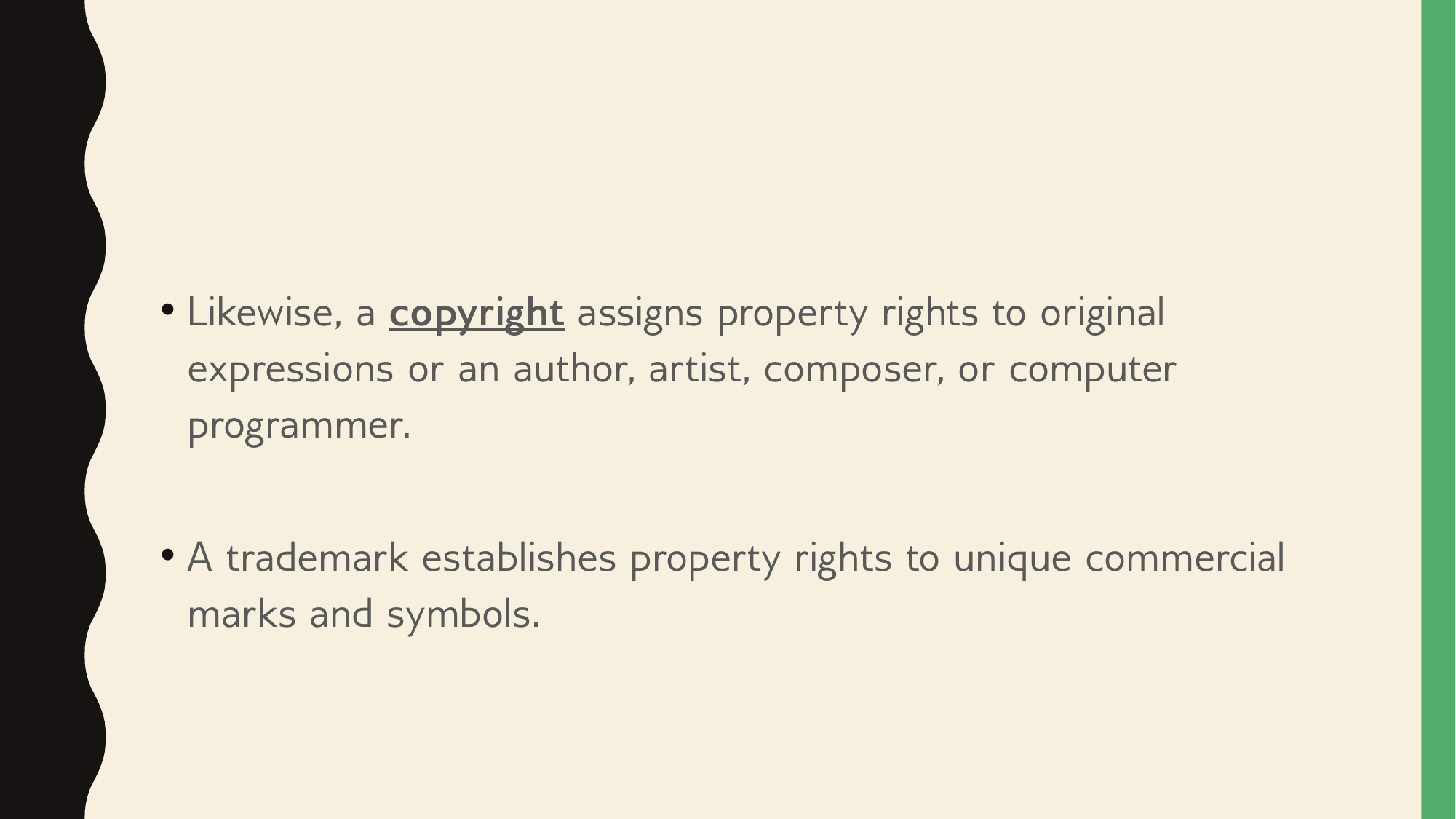

#
Likewise, a copyright assigns property rights to original expressions or an author, artist, composer, or computer programmer.

A trademark establishes property rights to unique commercial marks and symbols.